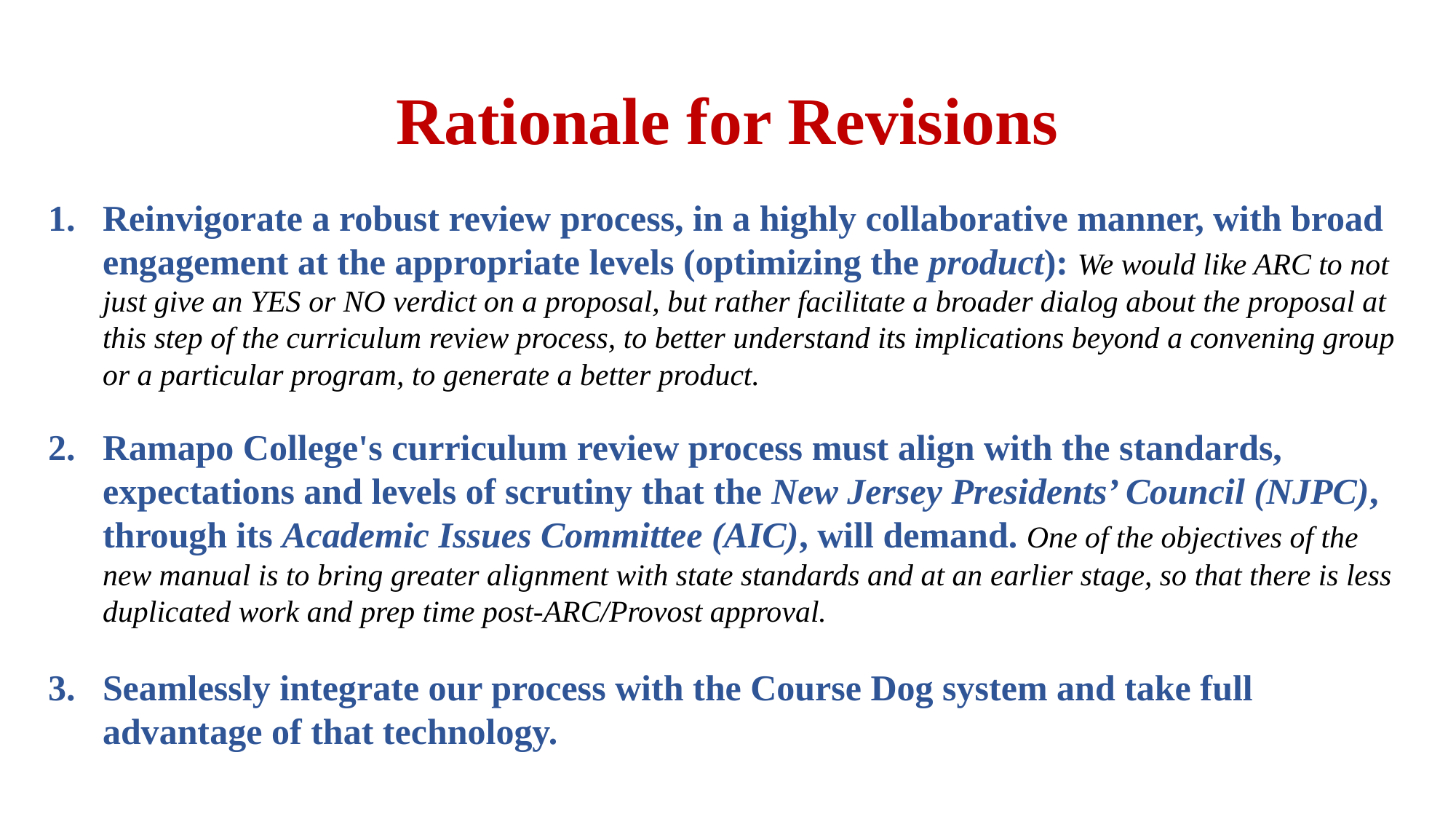

# Rationale for Revisions
Reinvigorate a robust review process, in a highly collaborative manner, with broad engagement at the appropriate levels (optimizing the product): We would like ARC to not just give an YES or NO verdict on a proposal, but rather facilitate a broader dialog about the proposal at this step of the curriculum review process, to better understand its implications beyond a convening group or a particular program, to generate a better product.

Ramapo College's curriculum review process must align with the standards, expectations and levels of scrutiny that the New Jersey Presidents’ Council (NJPC), through its Academic Issues Committee (AIC), will demand. One of the objectives of the new manual is to bring greater alignment with state standards and at an earlier stage, so that there is less duplicated work and prep time post-ARC/Provost approval.

Seamlessly integrate our process with the Course Dog system and take full advantage of that technology.